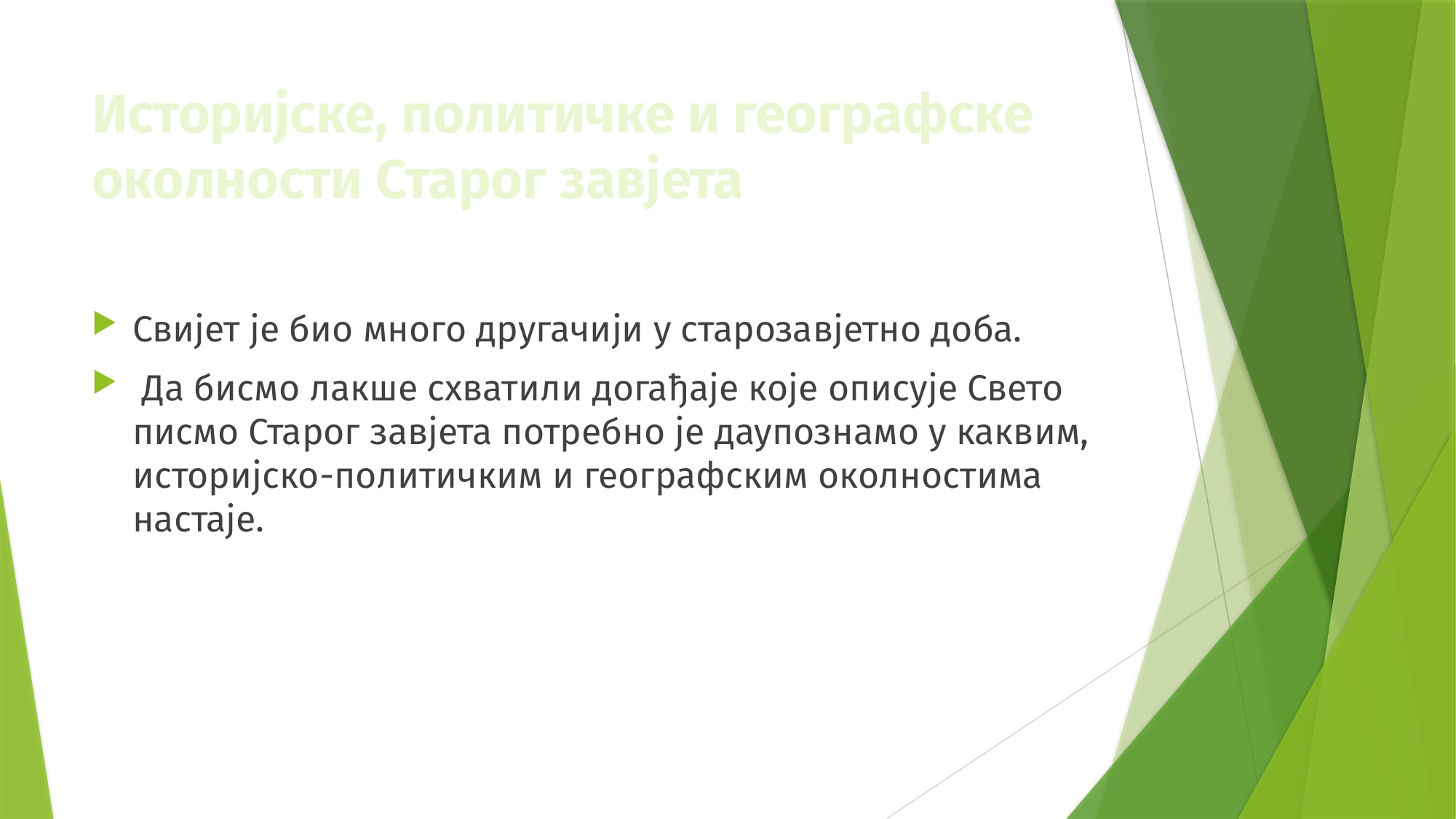

# Историјске, политичке и географске околности Старог завјета
Свијет је био много другачији у старозавјетно доба.
 Да бисмо лакше схватили догађаје које описује Свето писмо Старог завјета потребно је даупознамо у каквим, историјско-политичким и географским околностима настаје.